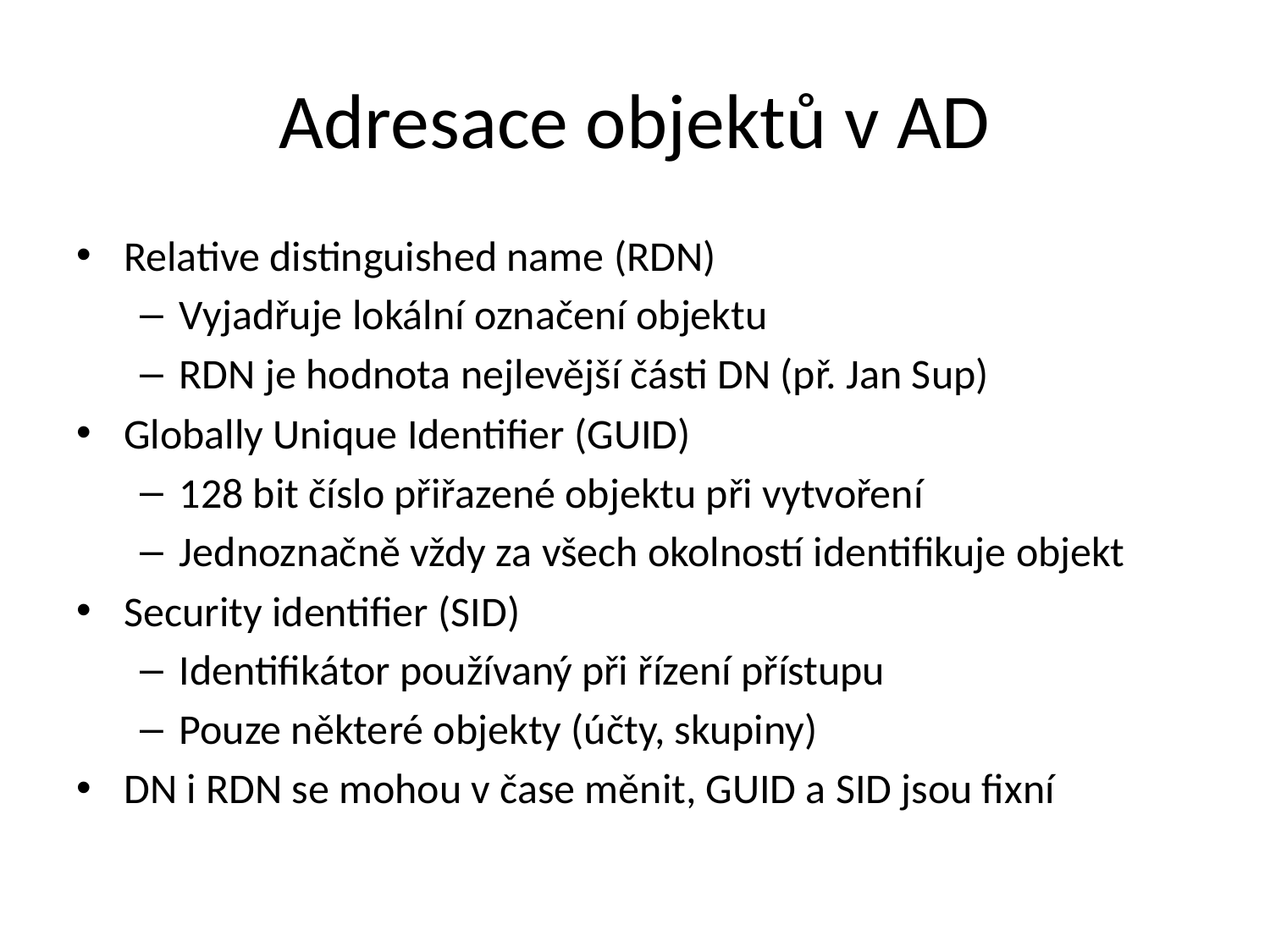

# Adresace objektů v AD
Relative distinguished name (RDN)
Vyjadřuje lokální označení objektu
RDN je hodnota nejlevější části DN (př. Jan Sup)
Globally Unique Identifier (GUID)
128 bit číslo přiřazené objektu při vytvoření
Jednoznačně vždy za všech okolností identifikuje objekt
Security identifier (SID)
Identifikátor používaný při řízení přístupu
Pouze některé objekty (účty, skupiny)
DN i RDN se mohou v čase měnit, GUID a SID jsou fixní